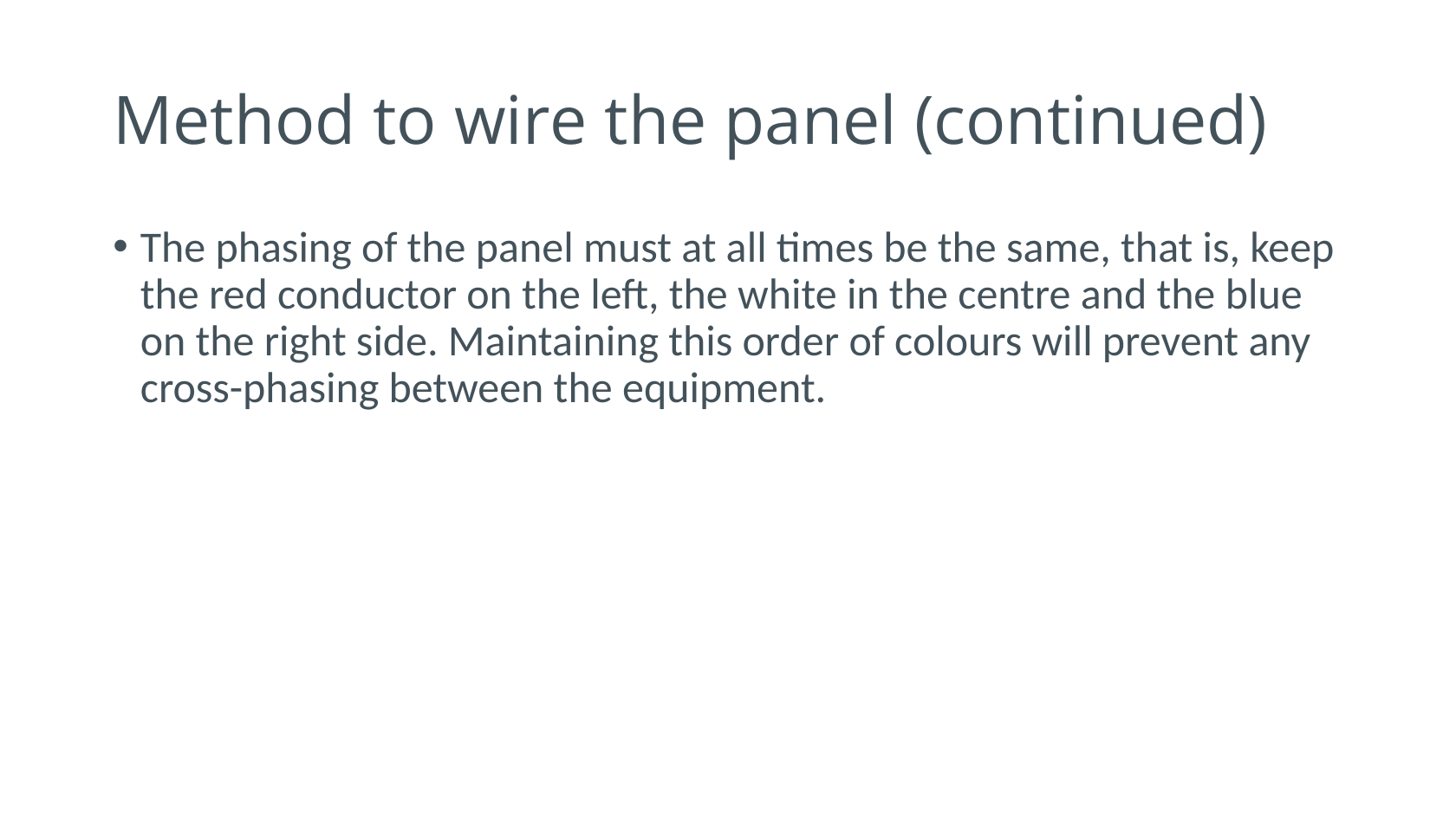

# Method to wire the panel (continued)
The phasing of the panel must at all times be the same, that is, keep the red conductor on the left, the white in the centre and the blue on the right side. Maintaining this order of colours will prevent any cross-phasing between the equipment.